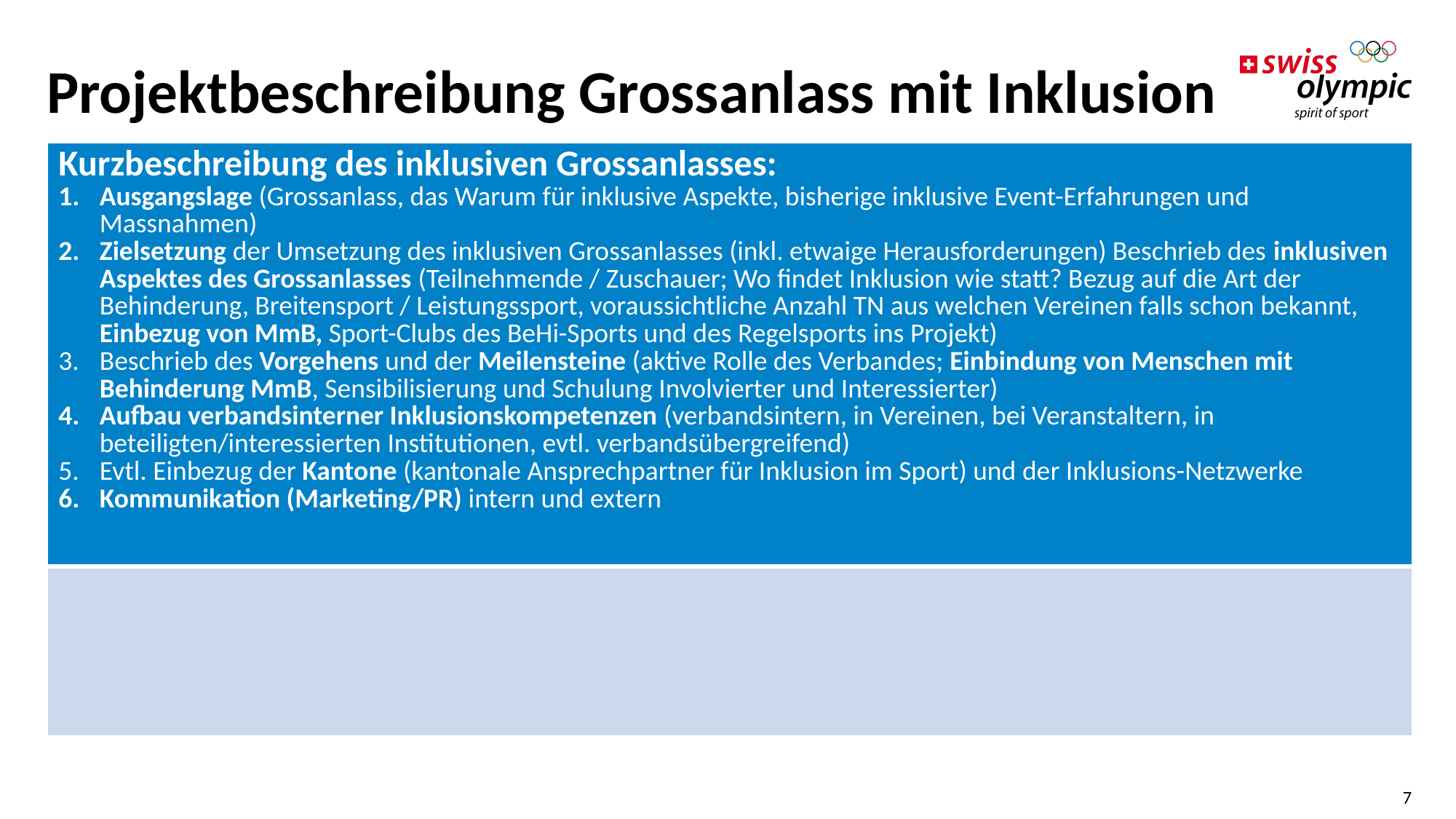

# Projektbeschreibung Grossanlass mit Inklusion
| Kurzbeschreibung des inklusiven Grossanlasses: Ausgangslage (Grossanlass, das Warum für inklusive Aspekte, bisherige inklusive Event-Erfahrungen und Massnahmen) Zielsetzung der Umsetzung des inklusiven Grossanlasses (inkl. etwaige Herausforderungen) Beschrieb des inklusiven Aspektes des Grossanlasses (Teilnehmende / Zuschauer; Wo findet Inklusion wie statt? Bezug auf die Art der Behinderung, Breitensport / Leistungssport, voraussichtliche Anzahl TN aus welchen Vereinen falls schon bekannt, Einbezug von MmB, Sport-Clubs des BeHi-Sports und des Regelsports ins Projekt) Beschrieb des Vorgehens und der Meilensteine (aktive Rolle des Verbandes; Einbindung von Menschen mit Behinderung MmB, Sensibilisierung und Schulung Involvierter und Interessierter) Aufbau verbandsinterner Inklusionskompetenzen (verbandsintern, in Vereinen, bei Veranstaltern, in beteiligten/interessierten Institutionen, evtl. verbandsübergreifend) Evtl. Einbezug der Kantone (kantonale Ansprechpartner für Inklusion im Sport) und der Inklusions-Netzwerke Kommunikation (Marketing/PR) intern und extern |
| --- |
|  |
7